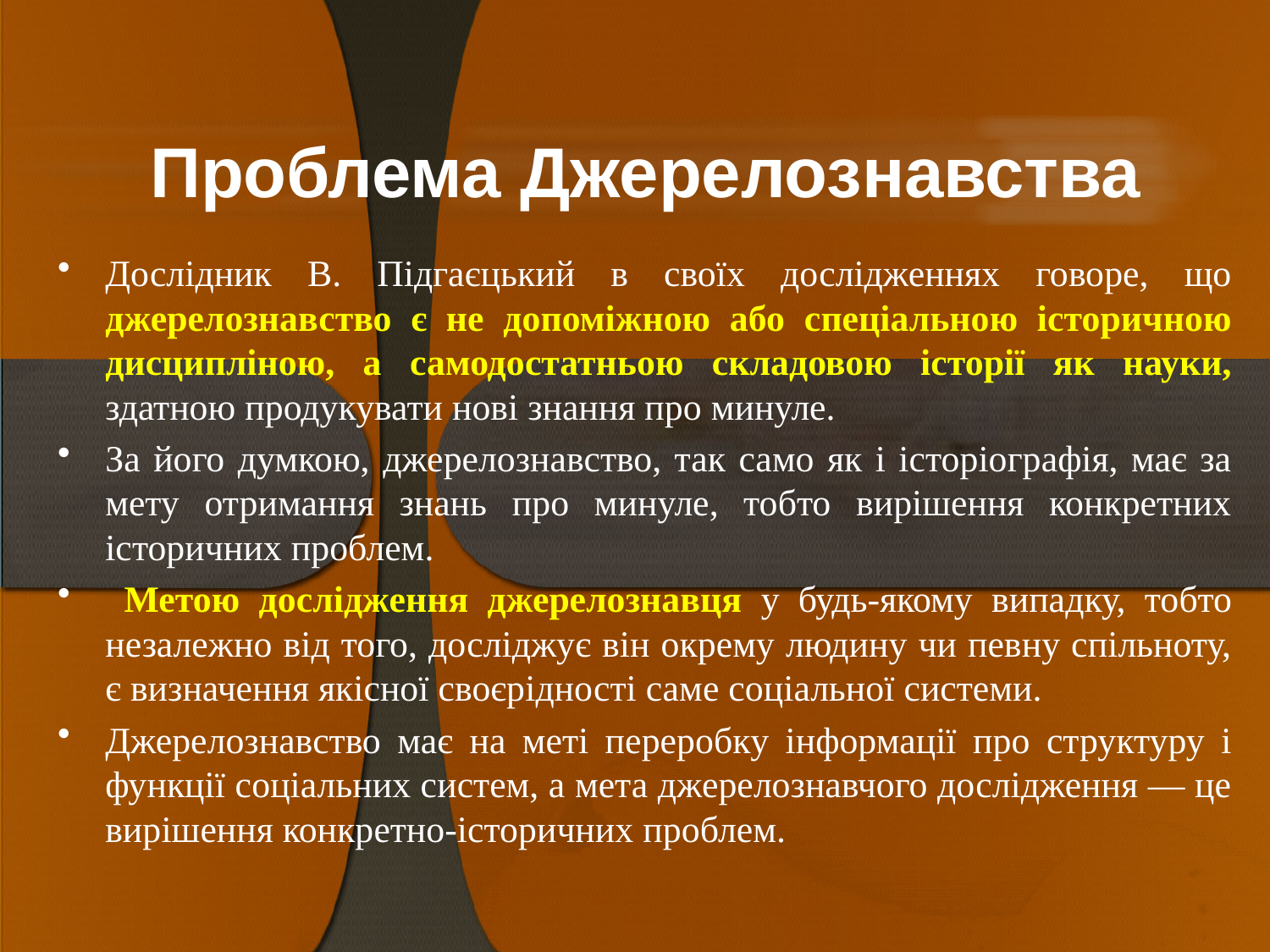

# Проблема Джерелознавства
Дослідник В. Підгаєцький в своїх дослідженнях говоре, що джерелознавство є не допоміжною або спеціальною історичною дисципліною, а самодостатньою складовою історії як науки, здатною продукувати нові знання про минуле.
За його думкою, джерелознавство, так само як і історіографія, має за мету отримання знань про минуле, тобто вирішення конкретних історичних проблем.
 Метою дослідження джерелознавця у будь-якому випадку, тобто незалежно від того, досліджує він окрему людину чи певну спільноту, є визначення якісної своєрідності саме соціальної системи.
Джерелознавство має на меті переробку інформації про структуру і функції соціальних систем, а мета джерелознавчого дослідження — це вирішення конкретно-історичних проблем.